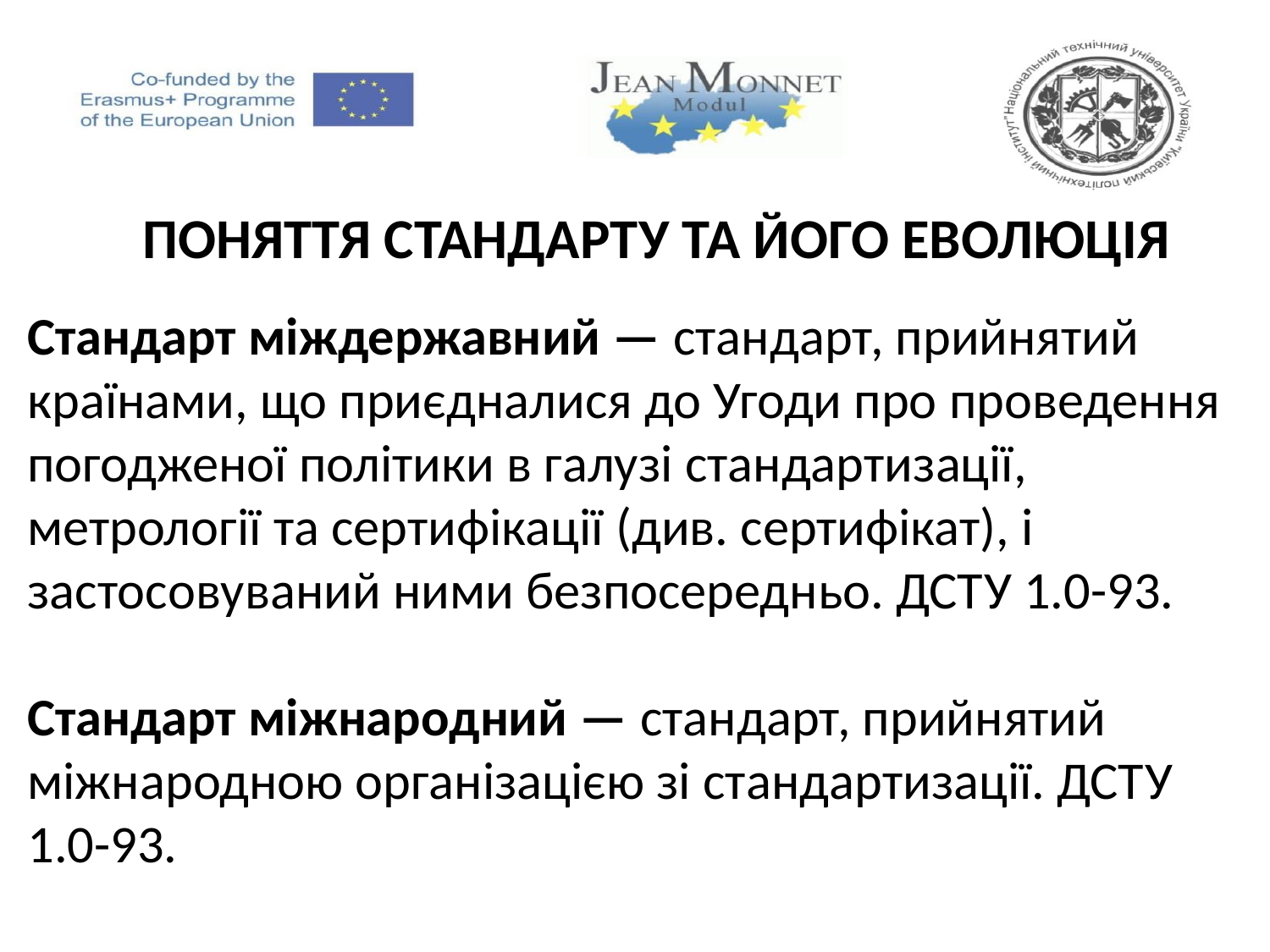

ПОНЯТТЯ СТАНДАРТУ ТА ЙОГО ЕВОЛЮЦІЯ
Стандарт міждержавний — стандарт, прийнятий країнами, що приєдналися до Угоди про проведення погодженої політики в галузі стандартизації, метрології та сертифікації (див. сертифікат), і застосовуваний ними безпосередньо. ДСТУ 1.0-93.

Стандарт міжнародний — стандарт, прийнятий міжнародною організацією зі стандартизації. ДСТУ 1.0-93.